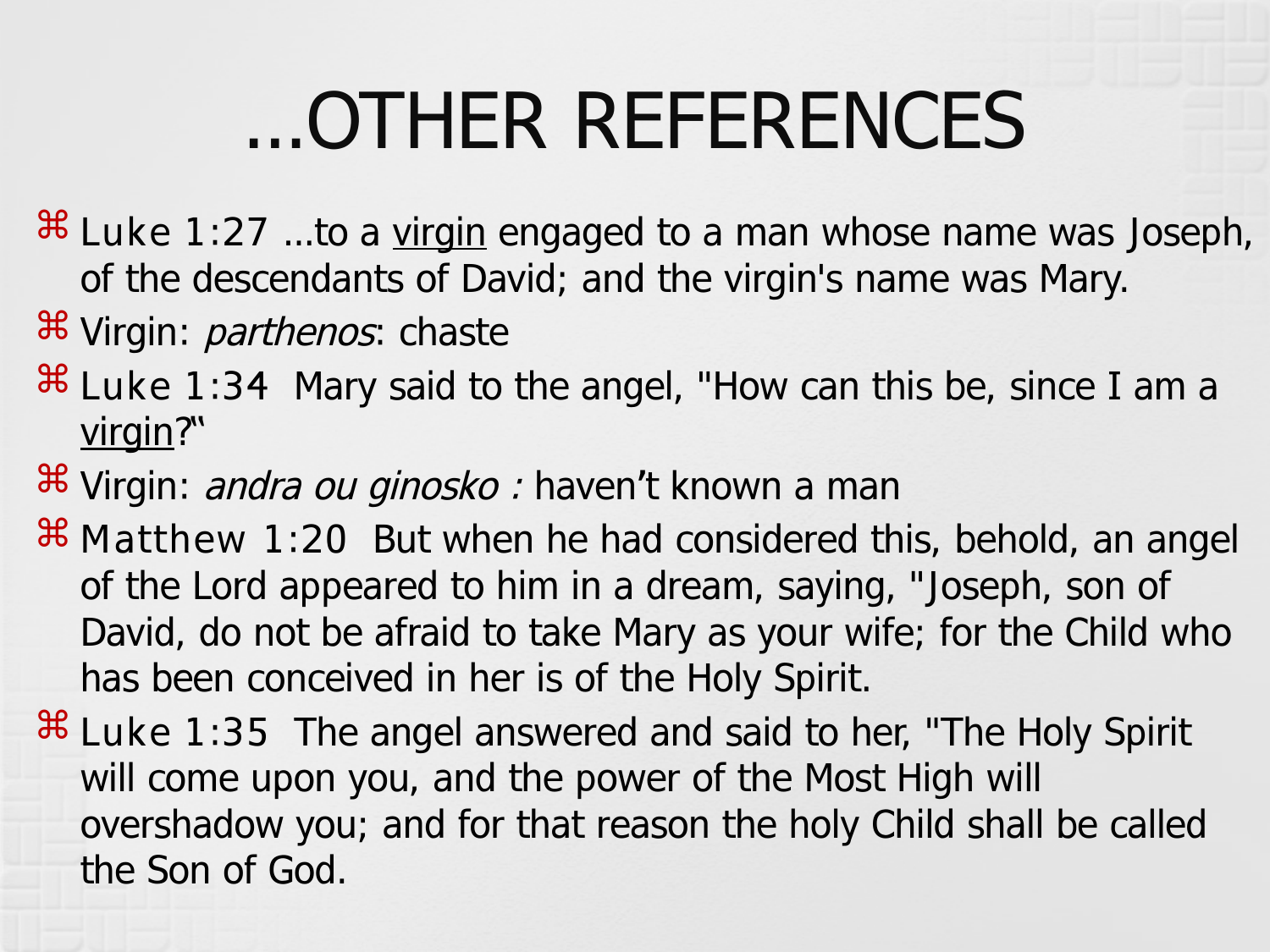

# …OTHER REFERENCES
Luke 1:27 …to a virgin engaged to a man whose name was Joseph, of the descendants of David; and the virgin's name was Mary.
Virgin: parthenos: chaste
Luke 1:34  Mary said to the angel, "How can this be, since I am a virgin?“
Virgin: andra ou ginosko : haven’t known a man
Matthew 1:20  But when he had considered this, behold, an angel of the Lord appeared to him in a dream, saying, "Joseph, son of David, do not be afraid to take Mary as your wife; for the Child who has been conceived in her is of the Holy Spirit.
Luke 1:35  The angel answered and said to her, "The Holy Spirit will come upon you, and the power of the Most High will overshadow you; and for that reason the holy Child shall be called the Son of God.